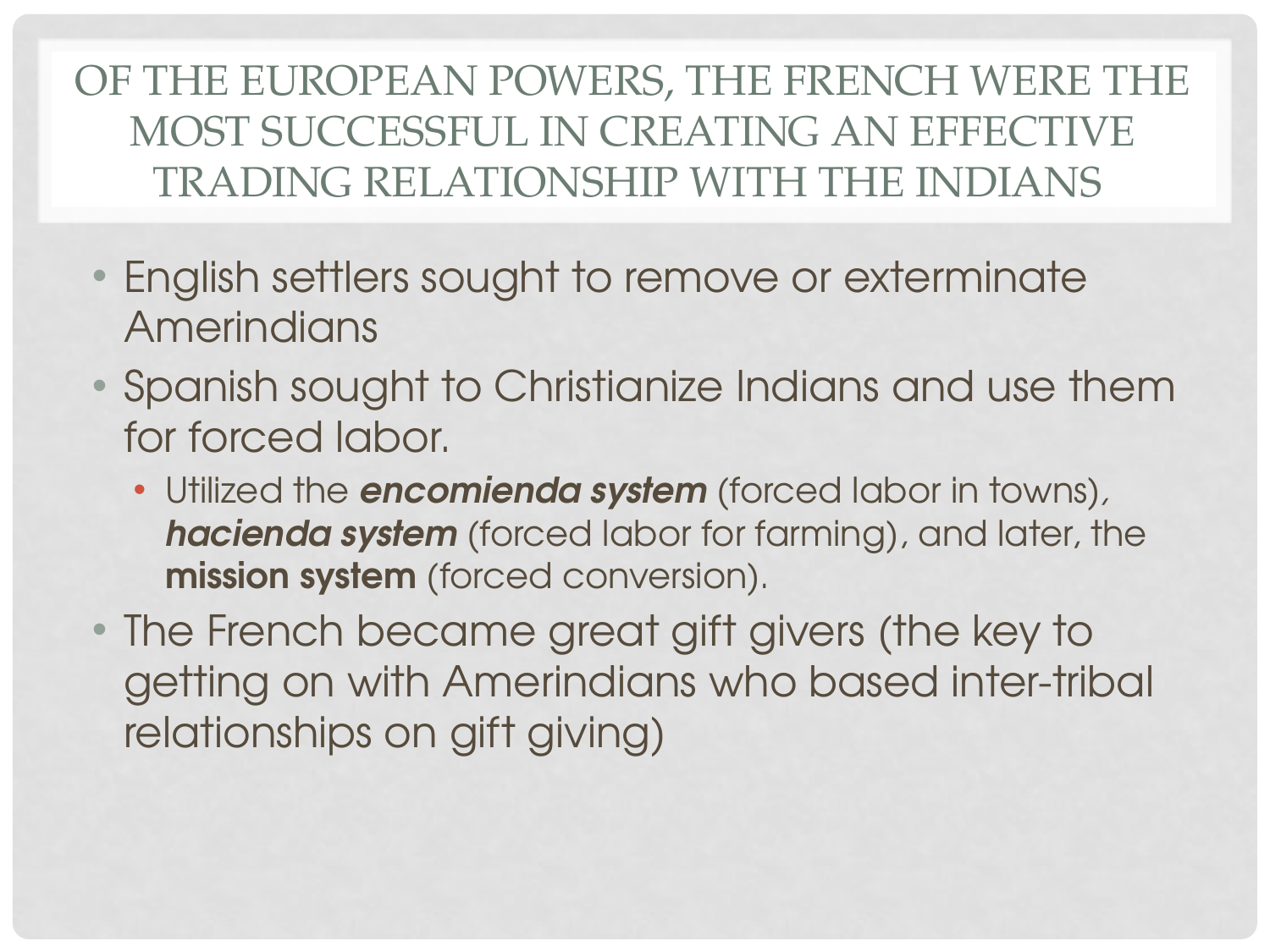

# Of the European powers, the French were the most successful in creating an effective trading relationship with the Indians
English settlers sought to remove or exterminate Amerindians
Spanish sought to Christianize Indians and use them for forced labor.
Utilized the encomienda system (forced labor in towns), hacienda system (forced labor for farming), and later, the mission system (forced conversion).
The French became great gift givers (the key to getting on with Amerindians who based inter-tribal relationships on gift giving)